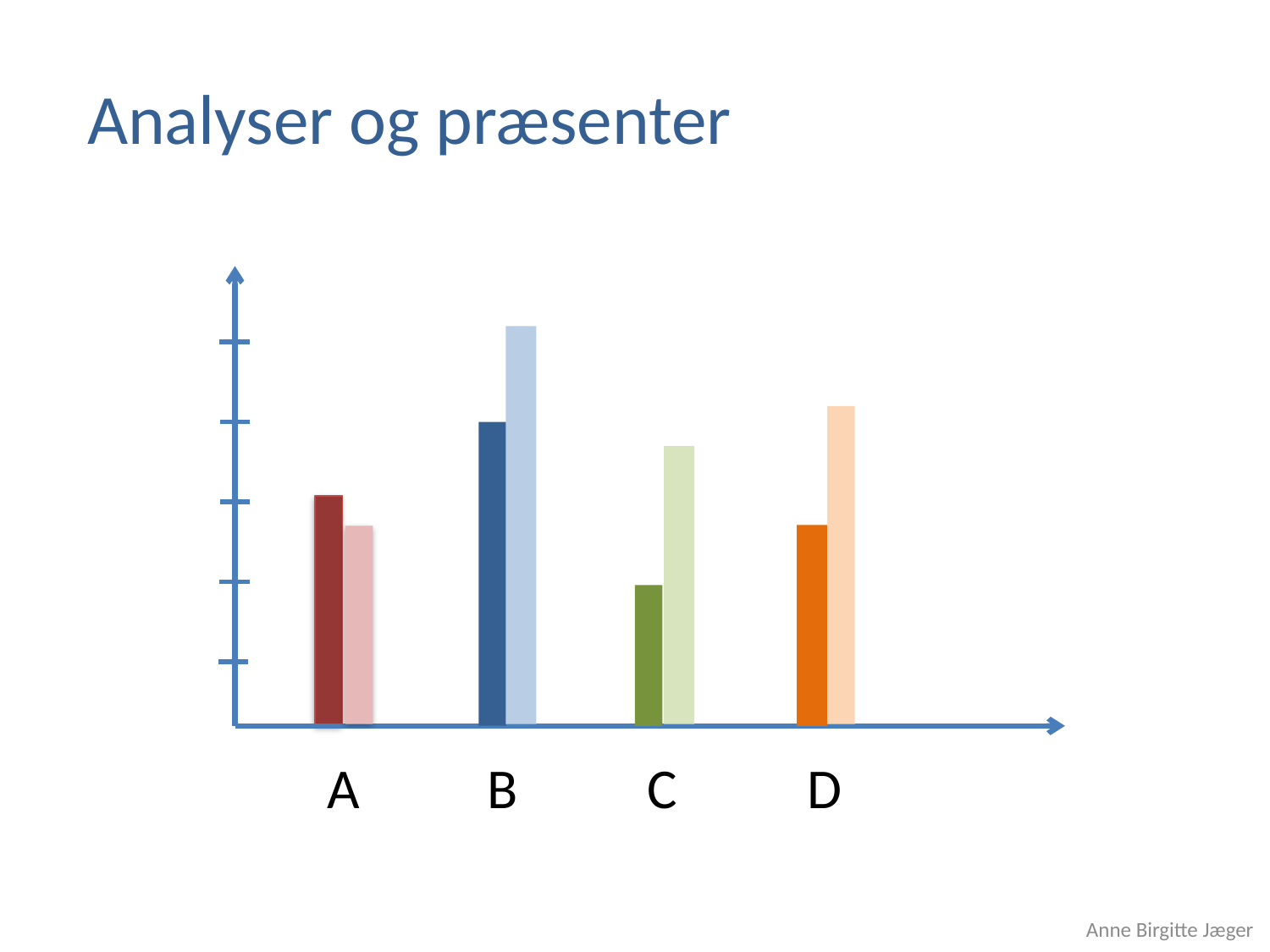

Analyser og præsenter

A
B
C
D
Anne Birgitte Jæger